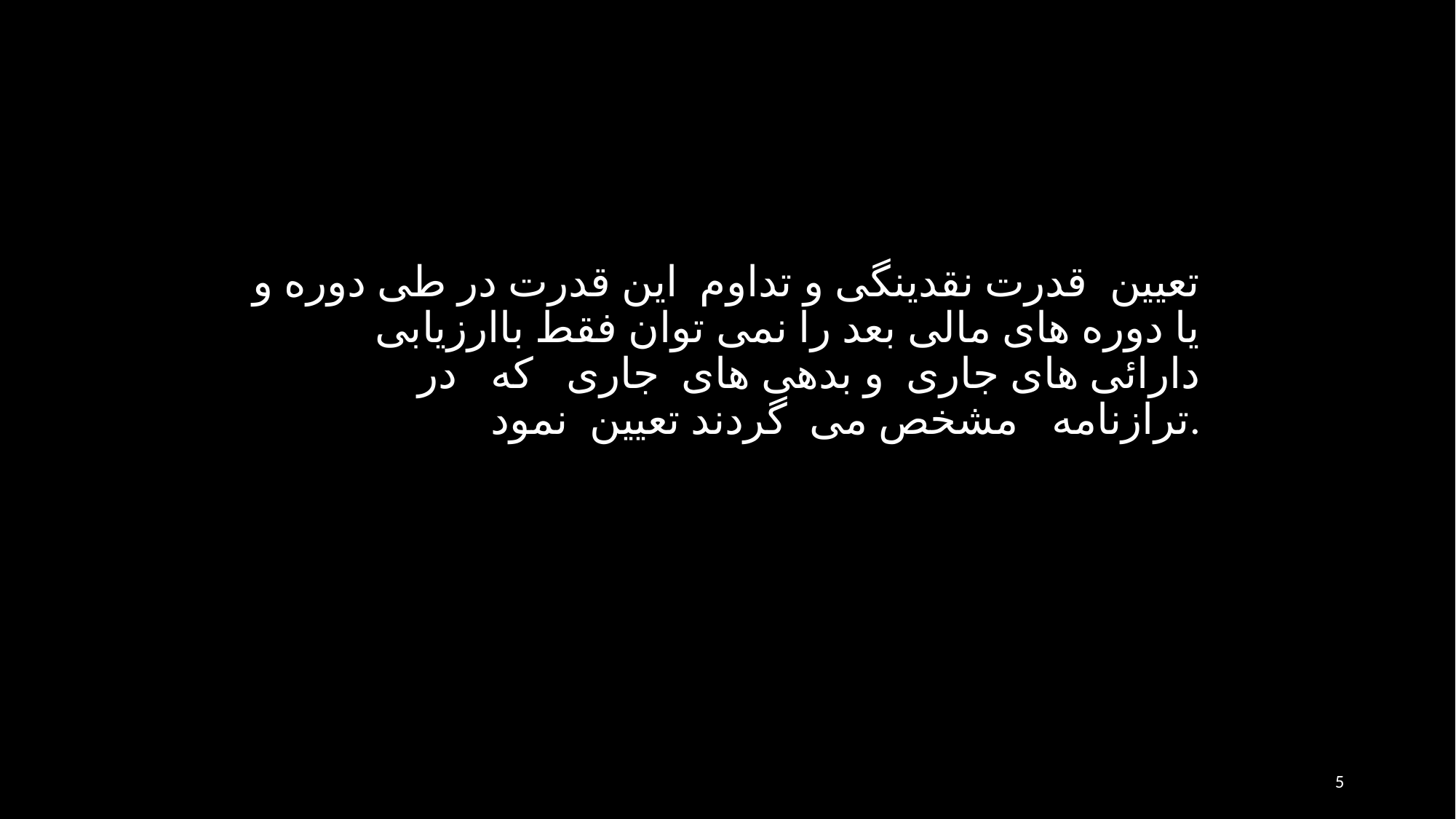

تعيين  قدرت نقدينگی و تداوم  اين قدرت در طی دوره و يا دوره های مالی بعد را نمی توان فقط باارزيابی دارائی های جاری  و بدهی های  جاری   كه   در  ترازنامه   مشخص می  گردند تعيين  نمود.
5